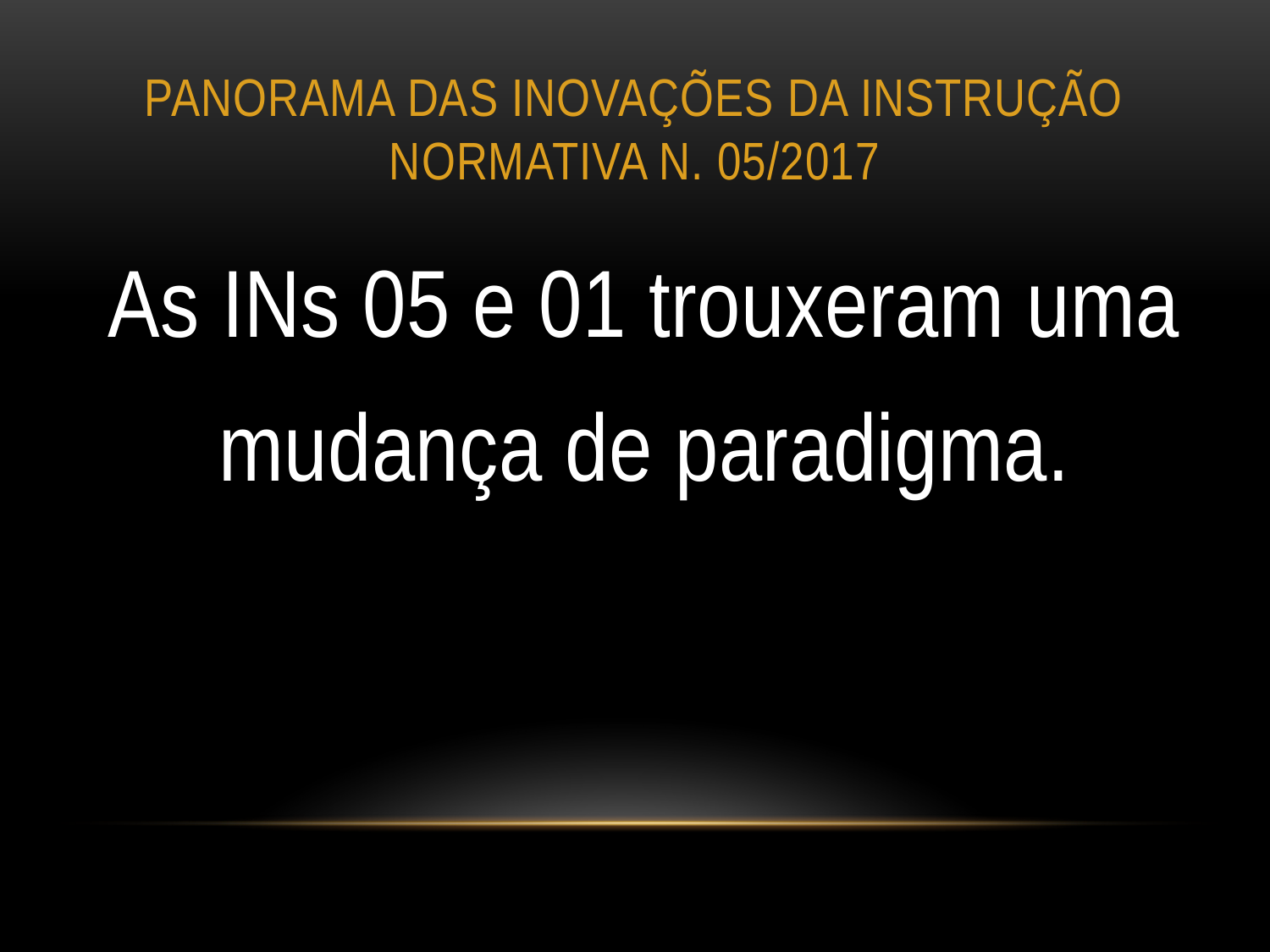

# PANORAMA DAS INOVAÇÕES DA INSTRUÇÃO NORMATIVA N. 05/2017
As INs 05 e 01 trouxeram uma
mudança de paradigma.